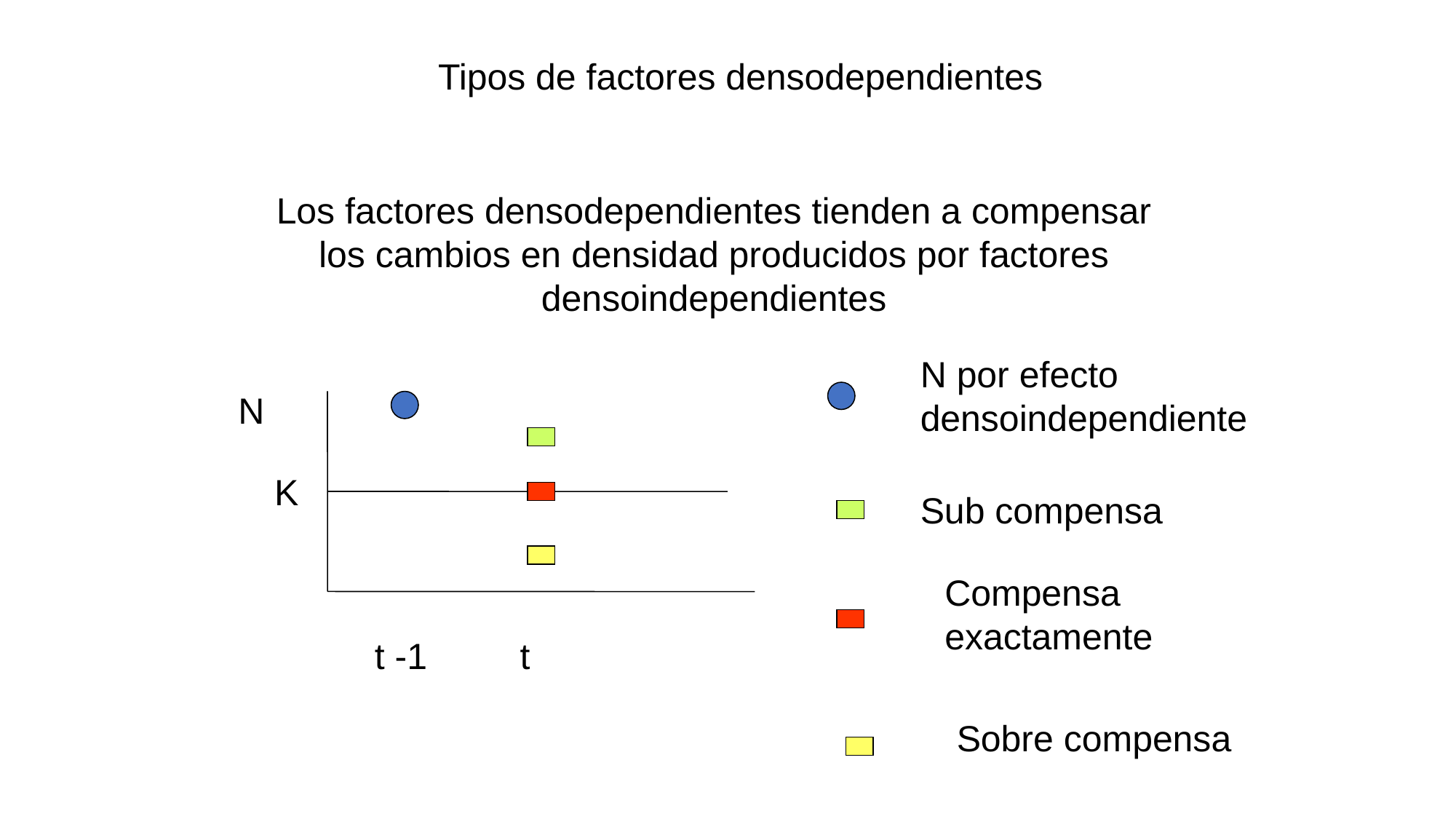

Tipos de factores densodependientes
Los factores densodependientes tienden a compensar los cambios en densidad producidos por factores densoindependientes
N por efecto densoindependiente
N

K

Sub compensa

Compensa exactamente

t -1
t
Sobre compensa